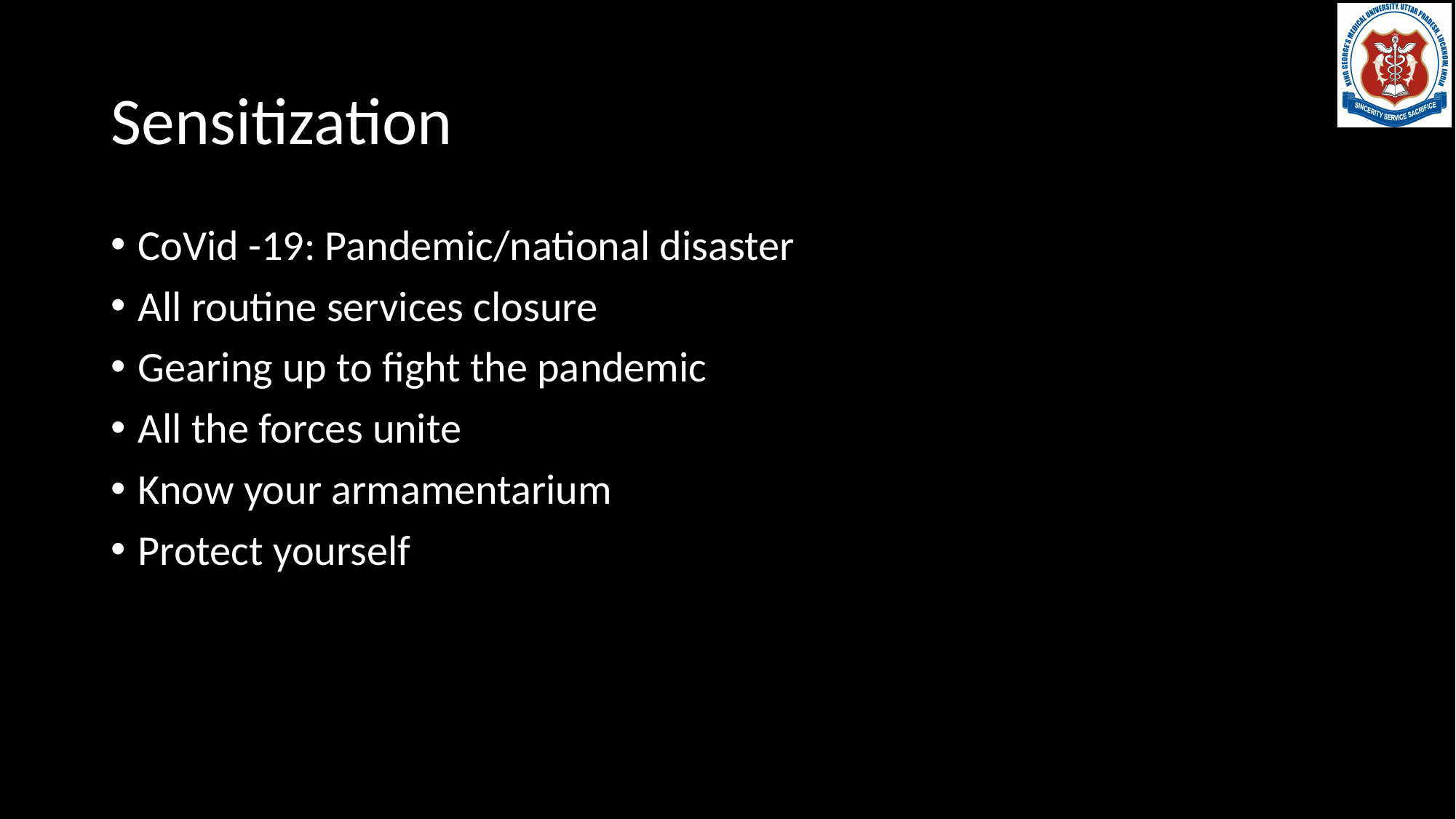

# Sensitization
CoVid -19: Pandemic/national disaster
All routine services closure
Gearing up to fight the pandemic
All the forces unite
Know your armamentarium
Protect yourself